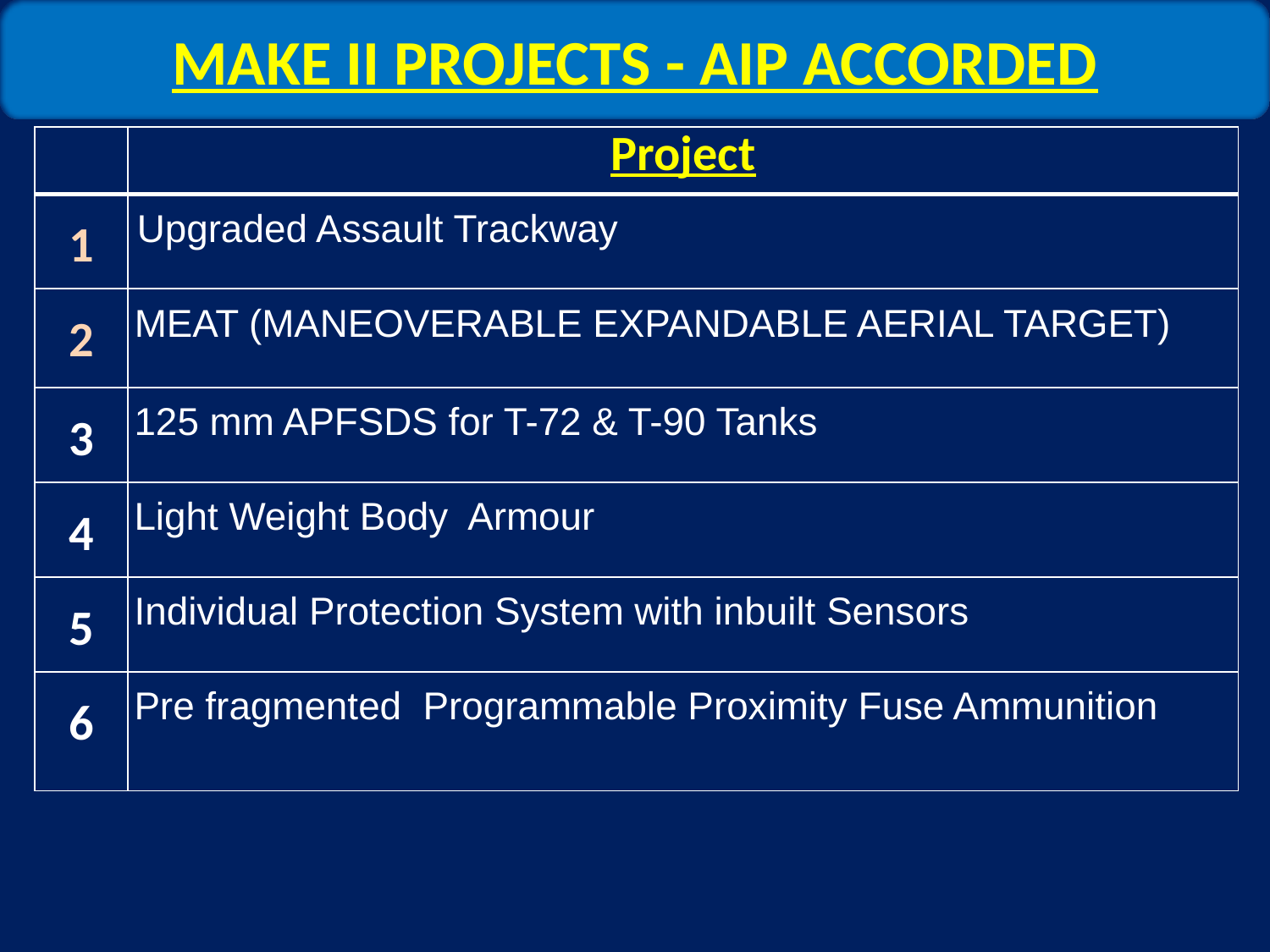

MAKE II PROJECTS - AIP ACCORDED
|  | Project |
| --- | --- |
| 1 | Upgraded Assault Trackway |
| 2 | MEAT (MANEOVERABLE EXPANDABLE AERIAL TARGET) |
| 3 | 125 mm APFSDS for T-72 & T-90 Tanks |
| 4 | Light Weight Body Armour |
| 5 | Individual Protection System with inbuilt Sensors |
| 6 | Pre fragmented Programmable Proximity Fuse Ammunition |